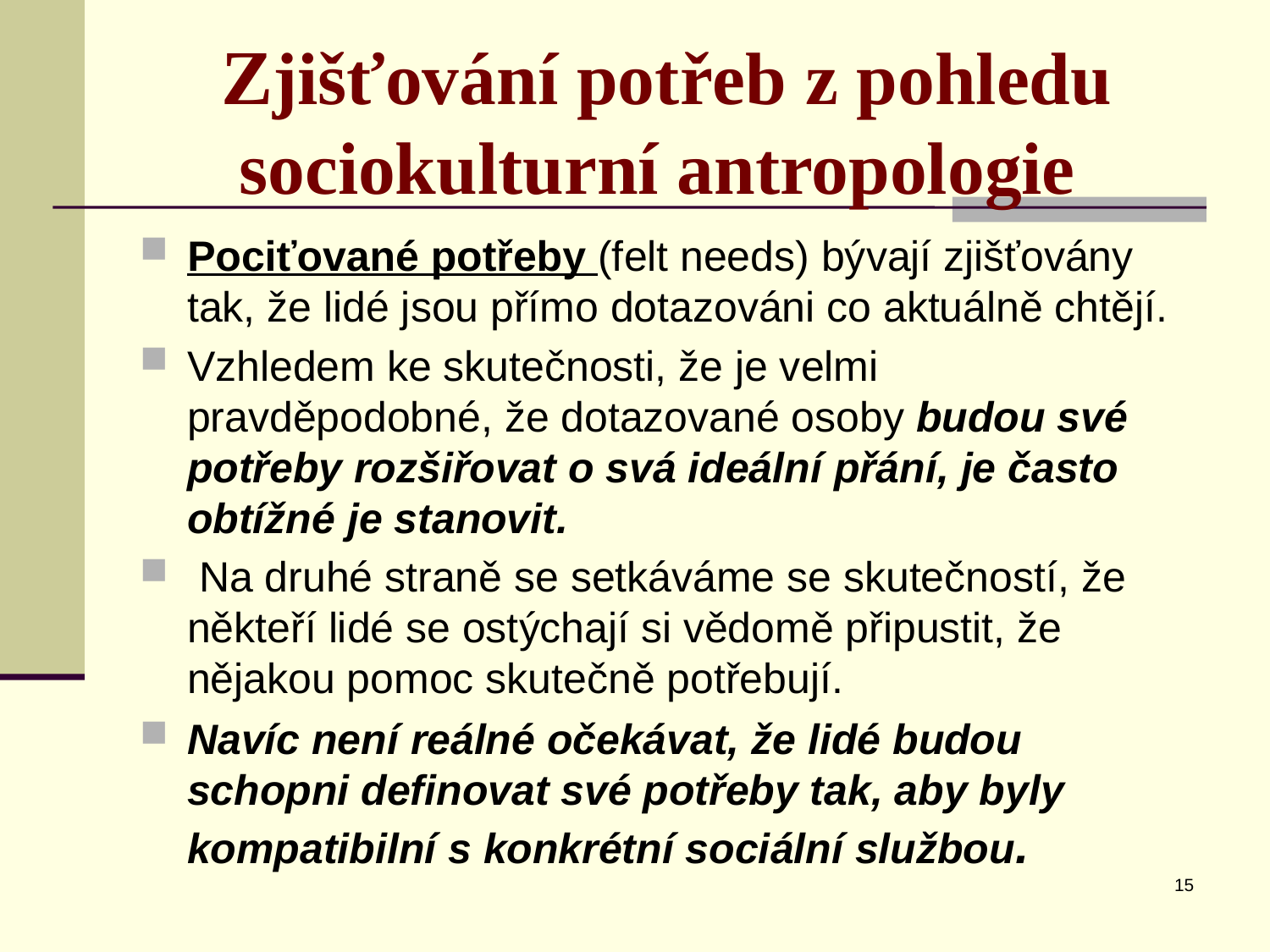

# Zjišťování potřeb z pohledu sociokulturní antropologie
Pociťované potřeby (felt needs) bývají zjišťovány tak, že lidé jsou přímo dotazováni co aktuálně chtějí.
Vzhledem ke skutečnosti, že je velmi pravděpodobné, že dotazované osoby budou své potřeby rozšiřovat o svá ideální přání, je často obtížné je stanovit.
 Na druhé straně se setkáváme se skutečností, že někteří lidé se ostýchají si vědomě připustit, že nějakou pomoc skutečně potřebují.
Navíc není reálné očekávat, že lidé budou schopni definovat své potřeby tak, aby byly kompatibilní s konkrétní sociální službou.
15